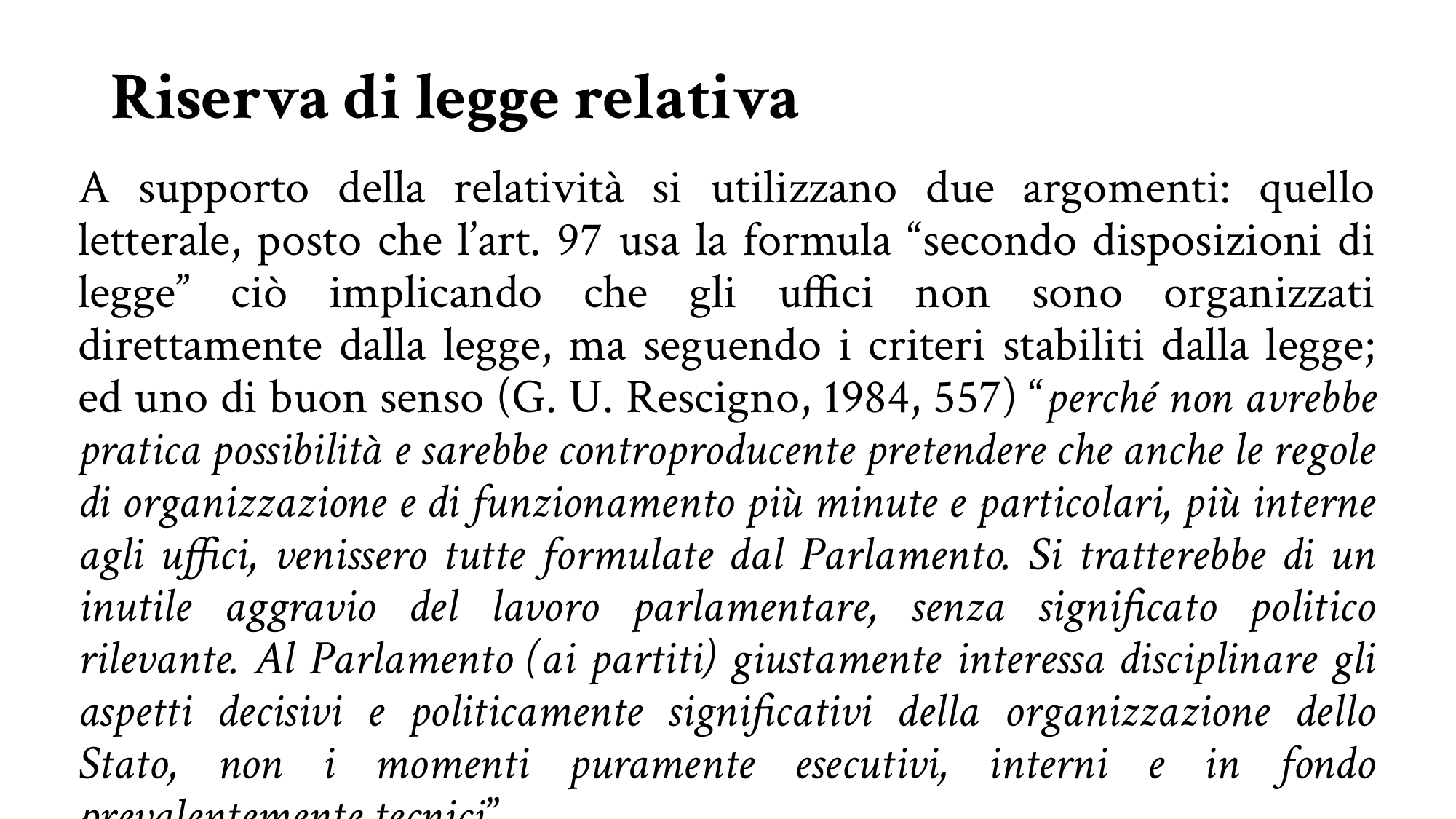

# Riserva di legge relativa
A supporto della relatività si utilizzano due argomenti: quello letterale, posto che l’art. 97 usa la formula “secondo disposizioni di legge” ciò implicando che gli uffici non sono organizzati direttamente dalla legge, ma seguendo i criteri stabiliti dalla legge; ed uno di buon senso (G. U. Rescigno, 1984, 557) “perché non avrebbe pratica possibilità e sarebbe controproducente pretendere che anche le regole di organizzazione e di funzionamento più minute e particolari, più interne agli uffici, venissero tutte formulate dal Parlamento. Si tratterebbe di un inutile aggravio del lavoro parlamentare, senza significato politico rilevante. Al Parlamento (ai partiti) giustamente interessa disciplinare gli aspetti decisivi e politicamente significativi della organizzazione dello Stato, non i momenti puramente esecutivi, interni e in fondo prevalentemente tecnici”.